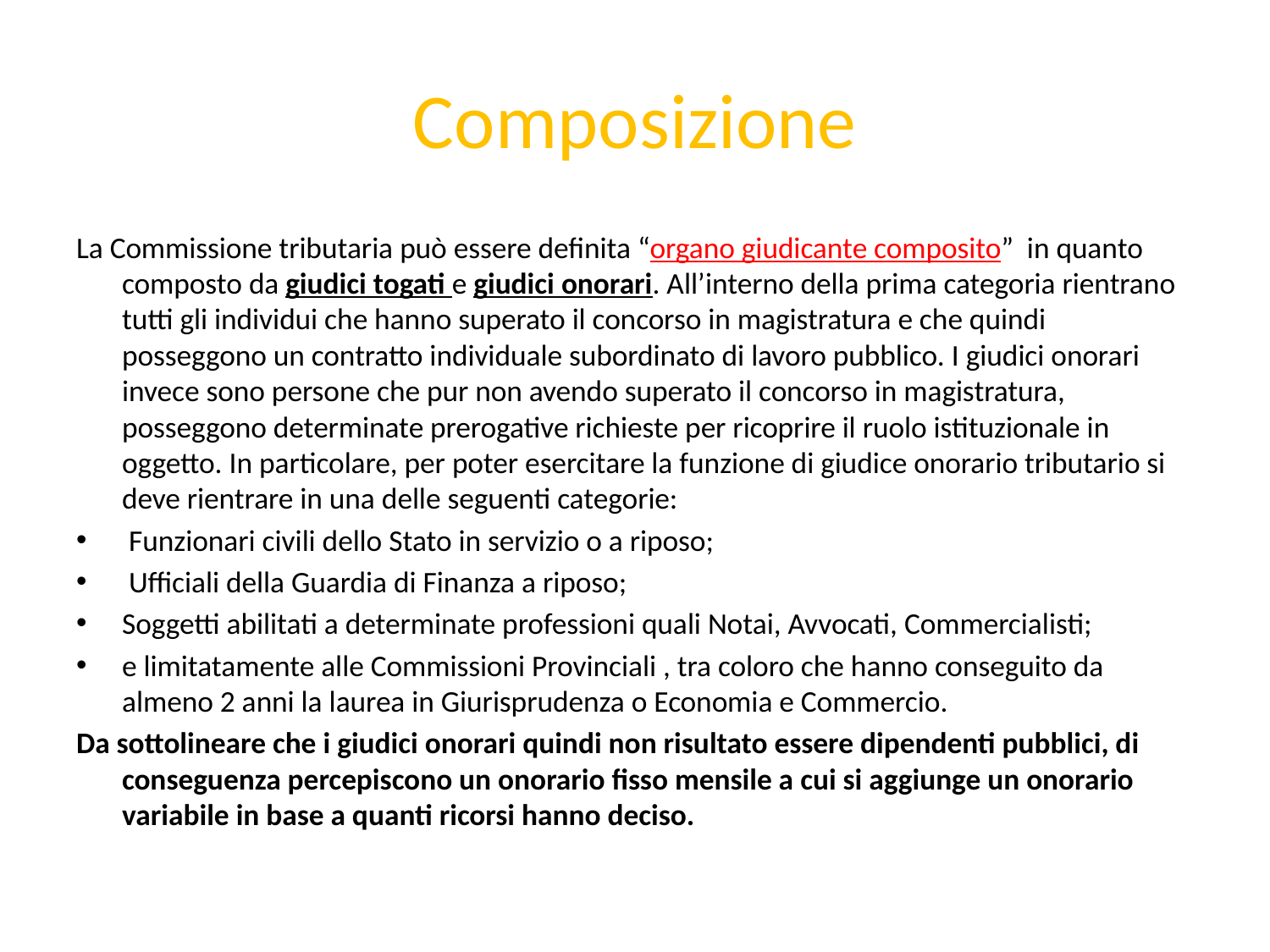

# Composizione
La Commissione tributaria può essere definita “organo giudicante composito”  in quanto composto da giudici togati e giudici onorari. All’interno della prima categoria rientrano tutti gli individui che hanno superato il concorso in magistratura e che quindi posseggono un contratto individuale subordinato di lavoro pubblico. I giudici onorari invece sono persone che pur non avendo superato il concorso in magistratura, posseggono determinate prerogative richieste per ricoprire il ruolo istituzionale in oggetto. In particolare, per poter esercitare la funzione di giudice onorario tributario si deve rientrare in una delle seguenti categorie:
 Funzionari civili dello Stato in servizio o a riposo;
 Ufficiali della Guardia di Finanza a riposo;
Soggetti abilitati a determinate professioni quali Notai, Avvocati, Commercialisti;
e limitatamente alle Commissioni Provinciali , tra coloro che hanno conseguito da almeno 2 anni la laurea in Giurisprudenza o Economia e Commercio.
Da sottolineare che i giudici onorari quindi non risultato essere dipendenti pubblici, di conseguenza percepiscono un onorario fisso mensile a cui si aggiunge un onorario variabile in base a quanti ricorsi hanno deciso.